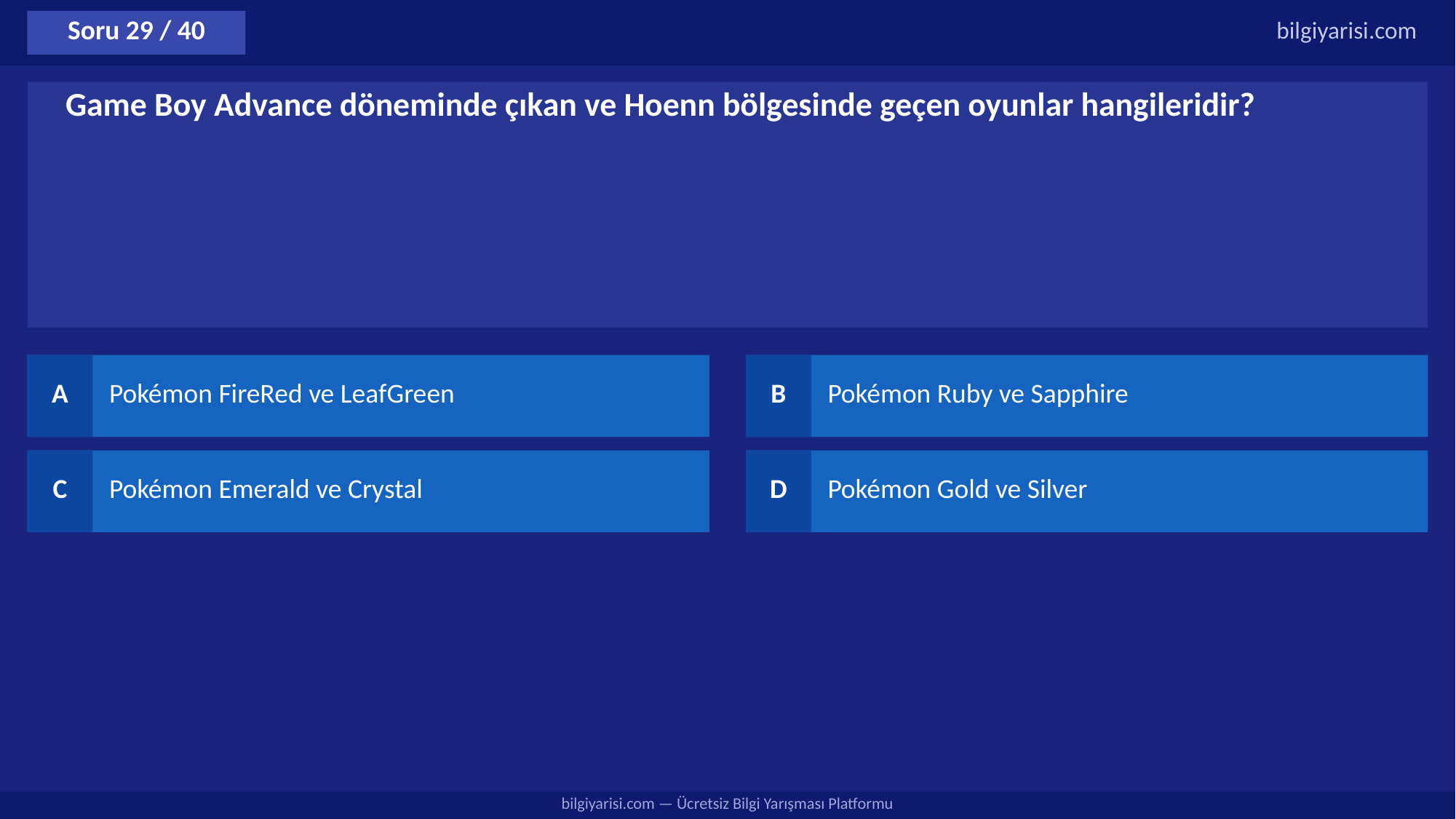

Soru 29 / 40
bilgiyarisi.com

Game Boy Advance döneminde çıkan ve Hoenn bölgesinde geçen oyunlar hangileridir?

A
Pokémon FireRed ve LeafGreen

B
Pokémon Ruby ve Sapphire

C
Pokémon Emerald ve Crystal

D
Pokémon Gold ve Silver
bilgiyarisi.com — Ücretsiz Bilgi Yarışması Platformu